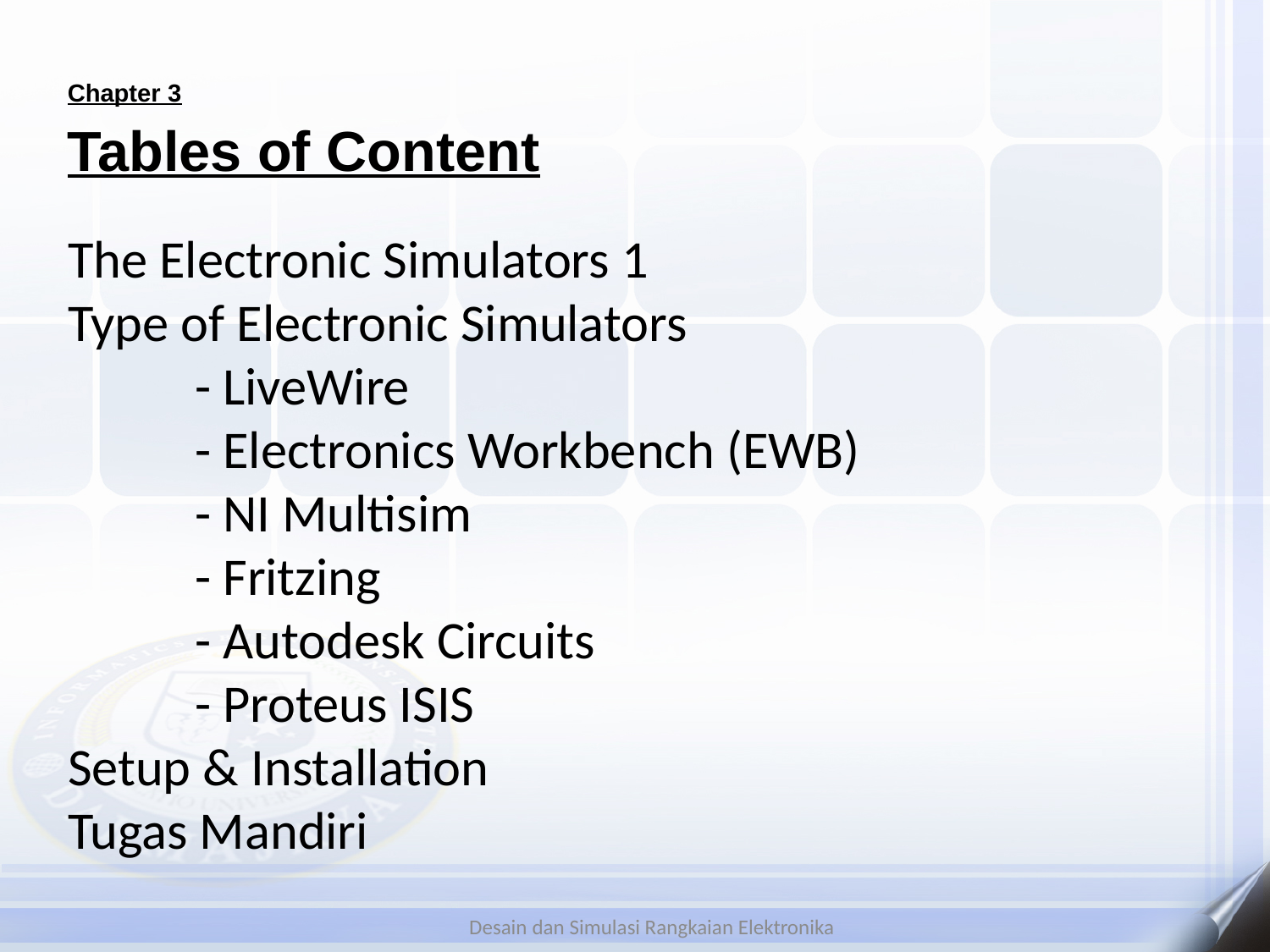

Chapter 3
# Tables of Content
The Electronic Simulators 1
Type of Electronic Simulators
	- LiveWire
	- Electronics Workbench (EWB)
	- NI Multisim
	- Fritzing
	- Autodesk Circuits
	- Proteus ISIS
Setup & Installation
Tugas Mandiri

Desain dan Simulasi Rangkaian Elektronika